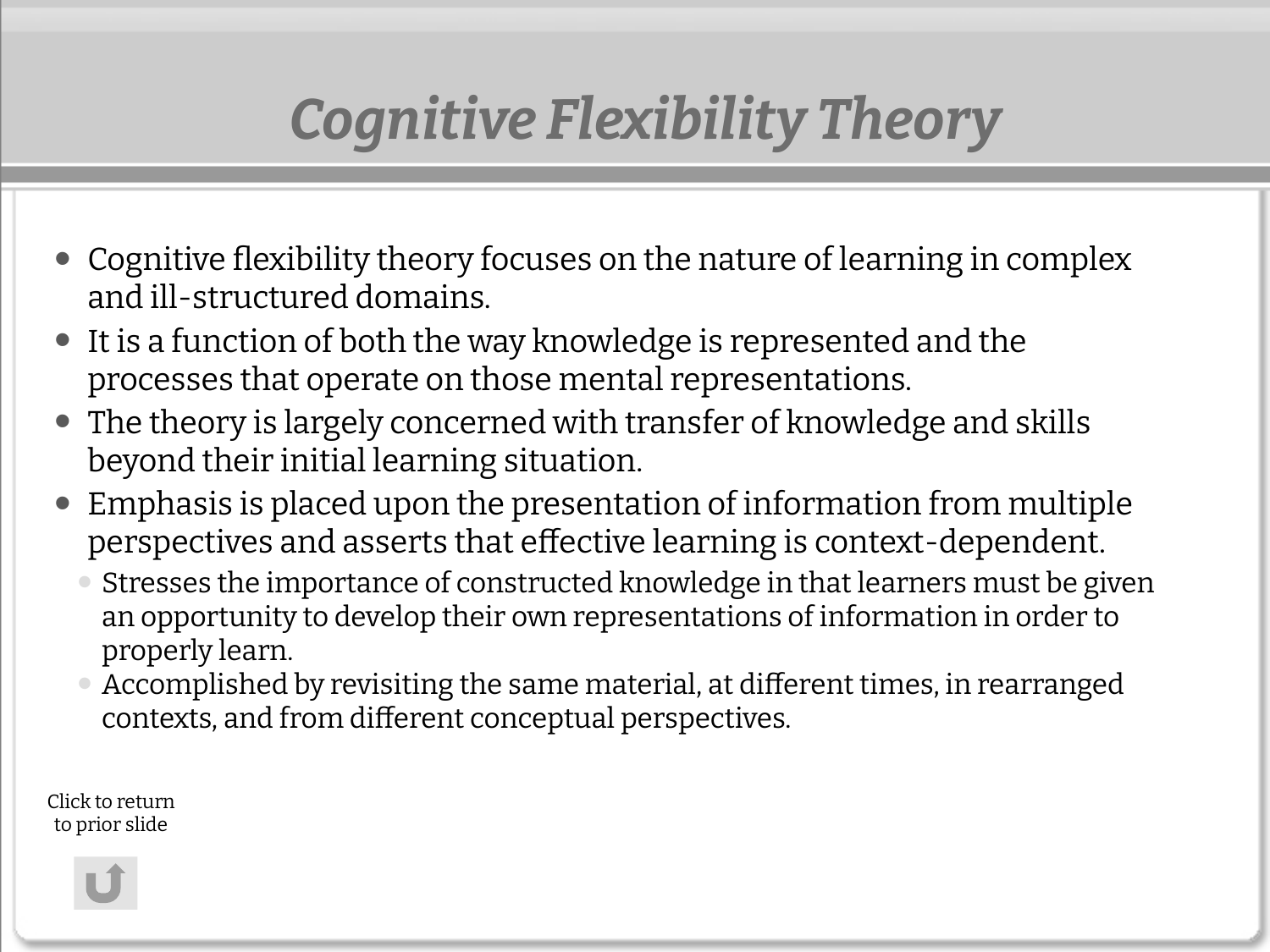

# Cognitive Flexibility Theory
Cognitive flexibility theory focuses on the nature of learning in complex and ill-structured domains.
It is a function of both the way knowledge is represented and the processes that operate on those mental representations.
The theory is largely concerned with transfer of knowledge and skills beyond their initial learning situation.
Emphasis is placed upon the presentation of information from multiple perspectives and asserts that effective learning is context-dependent.
Stresses the importance of constructed knowledge in that learners must be given an opportunity to develop their own representations of information in order to properly learn.
Accomplished by revisiting the same material, at different times, in rearranged contexts, and from different conceptual perspectives.

Click to return to prior slide